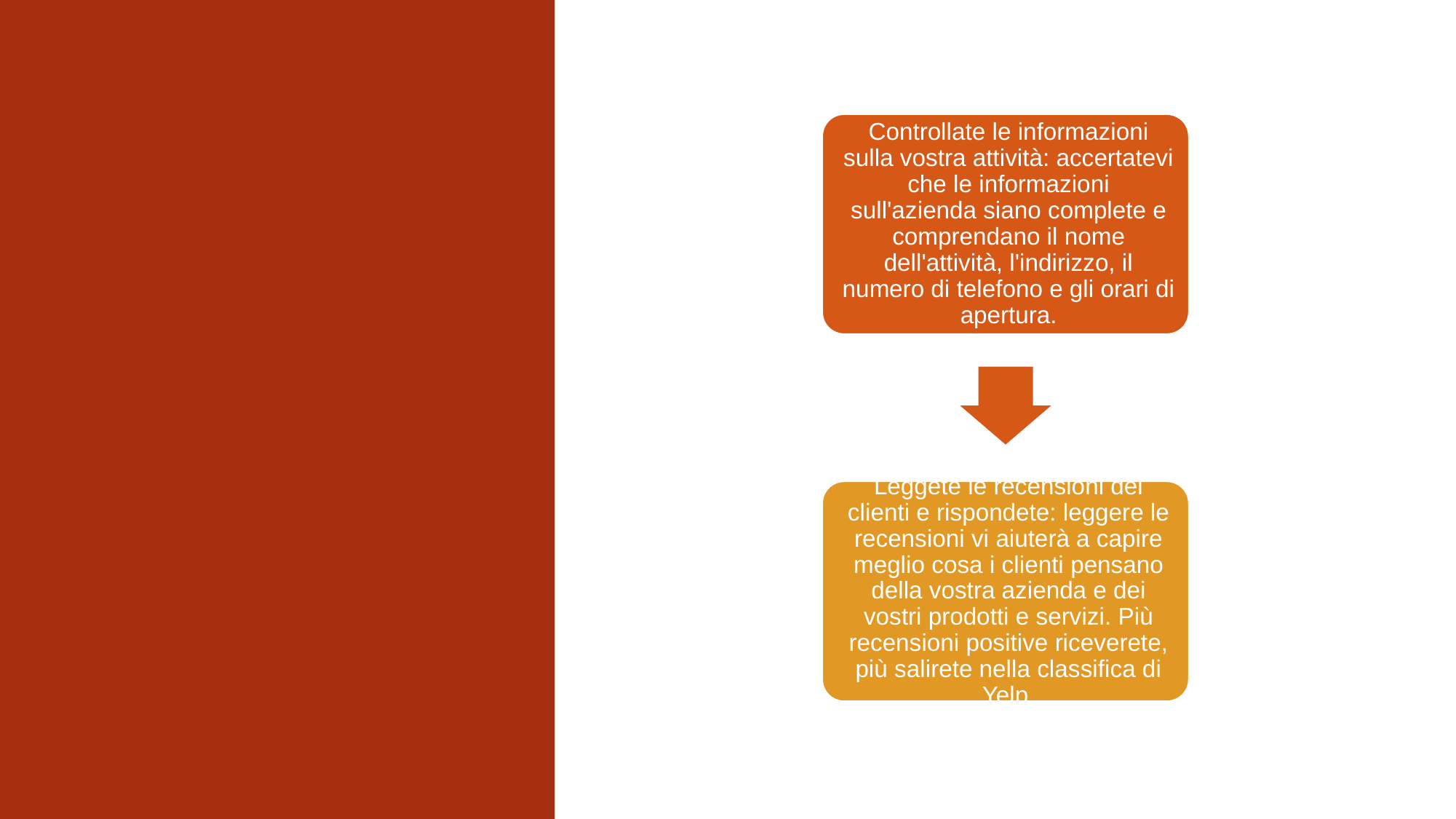

Controllate le informazioni sulla vostra attività: accertatevi che le informazioni sull'azienda siano complete e comprendano il nome dell'attività, l'indirizzo, il numero di telefono e gli orari di apertura.

Leggete le recensioni dei clienti e rispondete: leggere le recensioni vi aiuterà a capire meglio cosa i clienti pensano della vostra azienda e dei vostri prodotti e servizi. Più recensioni positive riceverete, più salirete nella classifica di Yelp.